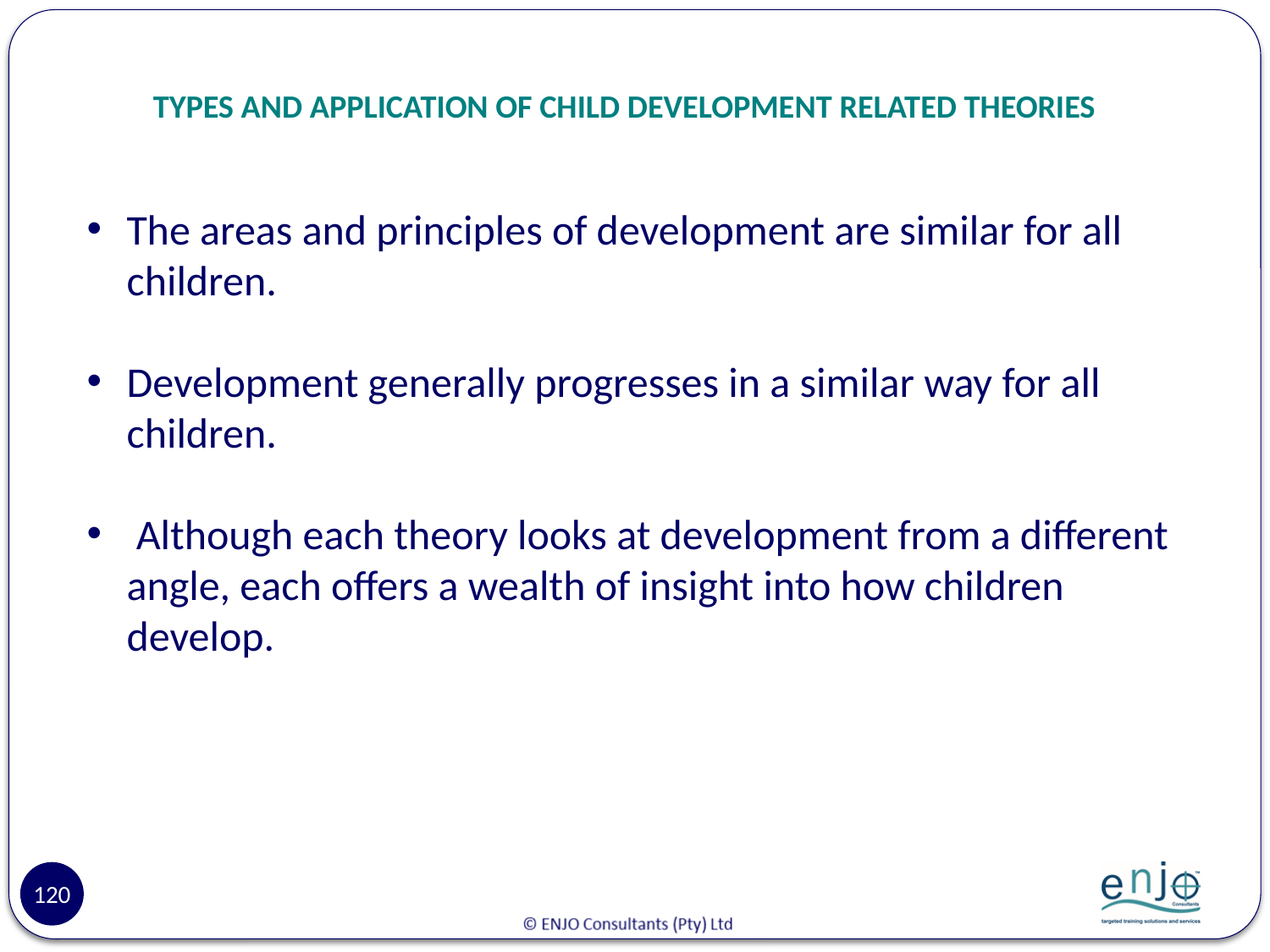

# TYPES AND APPLICATION OF CHILD DEVELOPMENT RELATED THEORIES

The areas and principles of development are similar for all children.

Development generally progresses in a similar way for all children.

 Although each theory looks at development from a different angle, each offers a wealth of insight into how children develop.
120